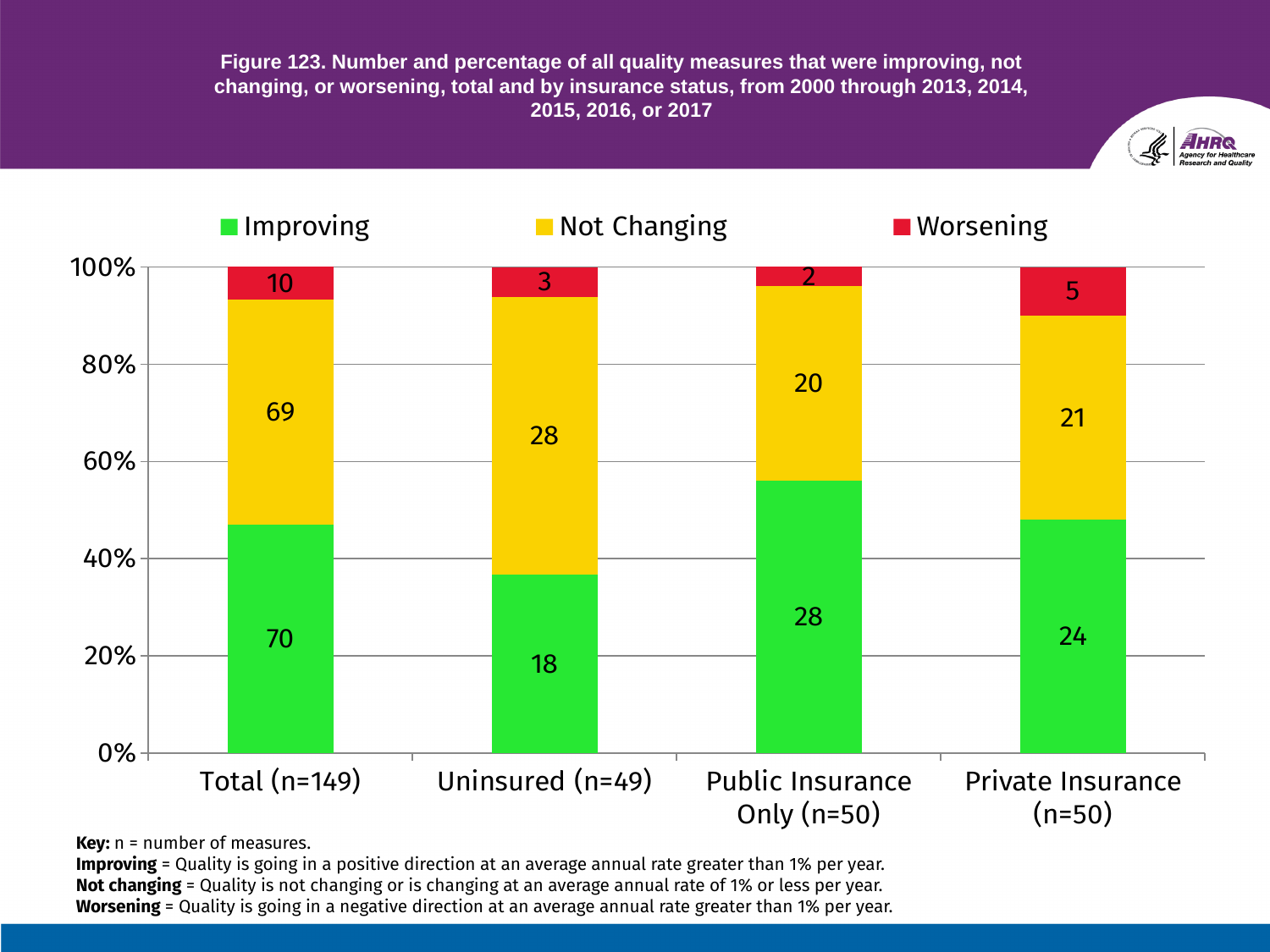

# Figure 123. Number and percentage of all quality measures that were improving, not changing, or worsening, total and by insurance status, from 2000 through 2013, 2014, 2015, 2016, or 2017

### Chart

| Category | Improving | Not Changing | Worsening |
|---|---|---|---|
| Total (n=149) | 70.0 | 69.0 | 10.0 |
| Uninsured (n=49) | 18.0 | 28.0 | 3.0 |
| Public Insurance Only (n=50) | 28.0 | 20.0 | 2.0 |
| Private Insurance (n=50) | 24.0 | 21.0 | 5.0 |
Key: n = number of measures.
Improving = Quality is going in a positive direction at an average annual rate greater than 1% per year.
Not changing = Quality is not changing or is changing at an average annual rate of 1% or less per year.
Worsening = Quality is going in a negative direction at an average annual rate greater than 1% per year.